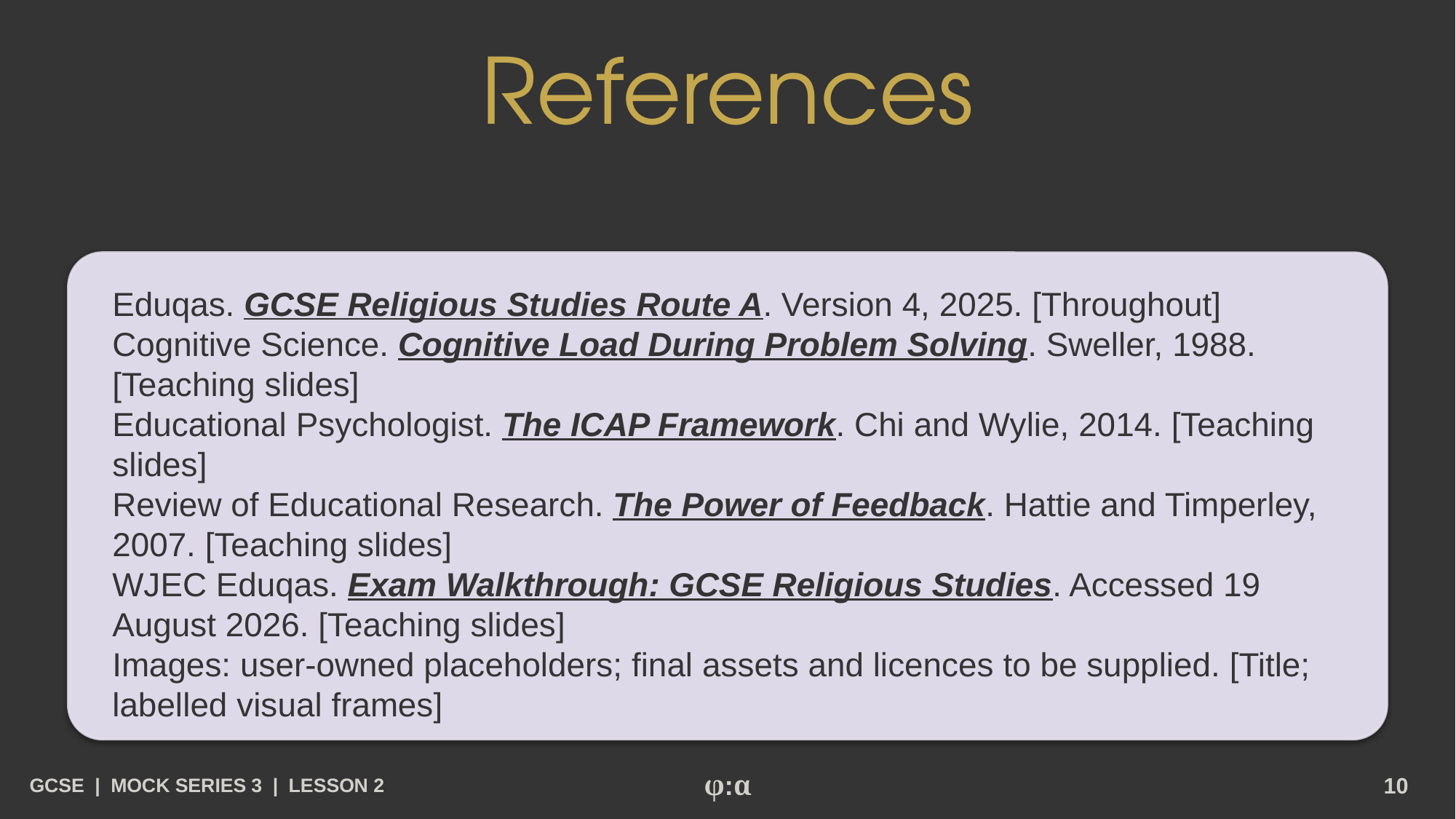

# References
Eduqas. GCSE Religious Studies Route A. Version 4, 2025. [Throughout]
Cognitive Science. Cognitive Load During Problem Solving. Sweller, 1988. [Teaching slides]
Educational Psychologist. The ICAP Framework. Chi and Wylie, 2014. [Teaching slides]
Review of Educational Research. The Power of Feedback. Hattie and Timperley, 2007. [Teaching slides]
WJEC Eduqas. Exam Walkthrough: GCSE Religious Studies. Accessed 19 August 2026. [Teaching slides]
Images: user-owned placeholders; final assets and licences to be supplied. [Title; labelled visual frames]
GCSE  |  MOCK SERIES 3  |  LESSON 2
φ:α
10